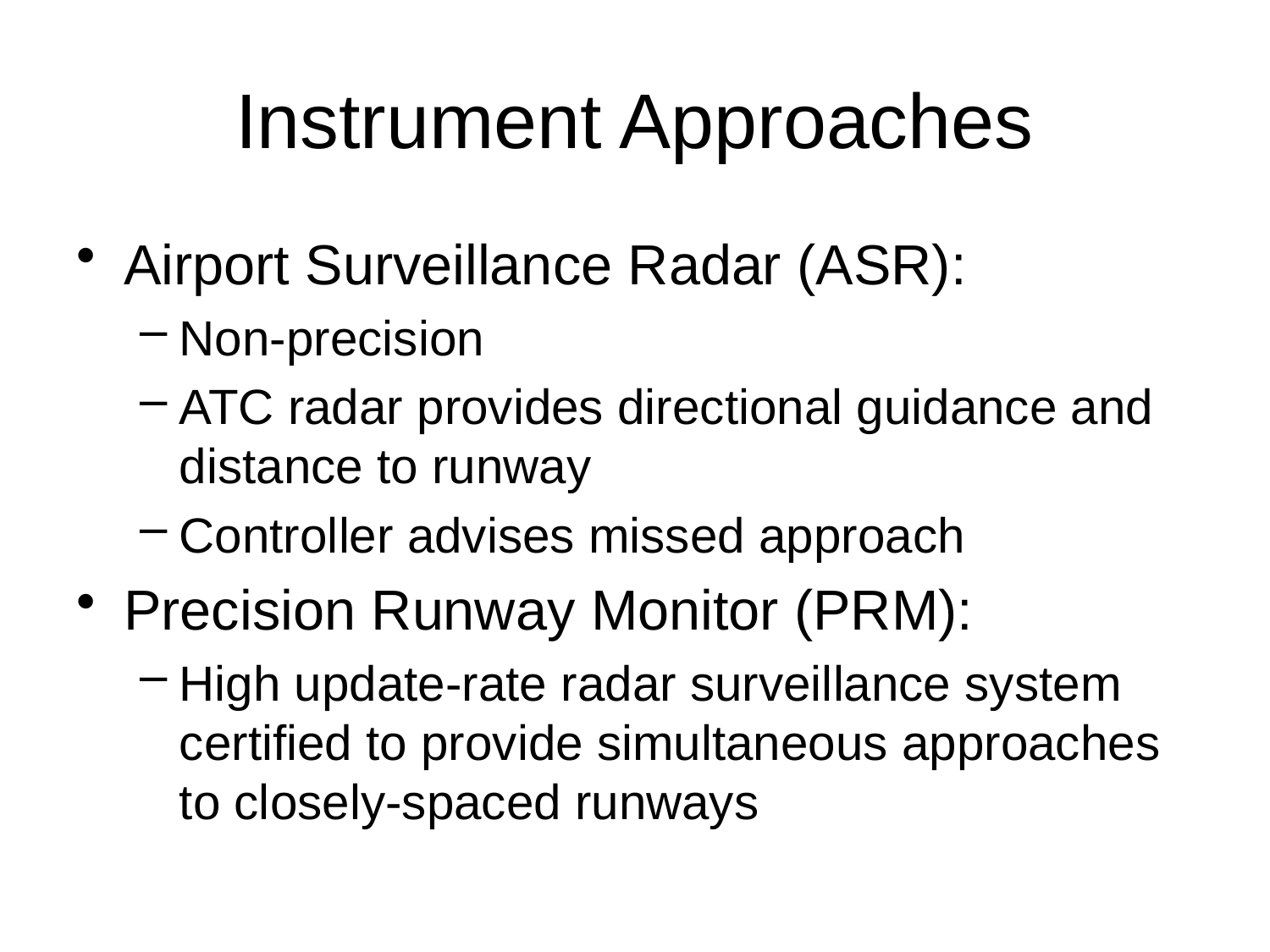

# Instrument Approaches
Airport Surveillance Radar (ASR):
Non-precision
ATC radar provides directional guidance and distance to runway
Controller advises missed approach
Precision Runway Monitor (PRM):
High update-rate radar surveillance system certified to provide simultaneous approaches to closely-spaced runways